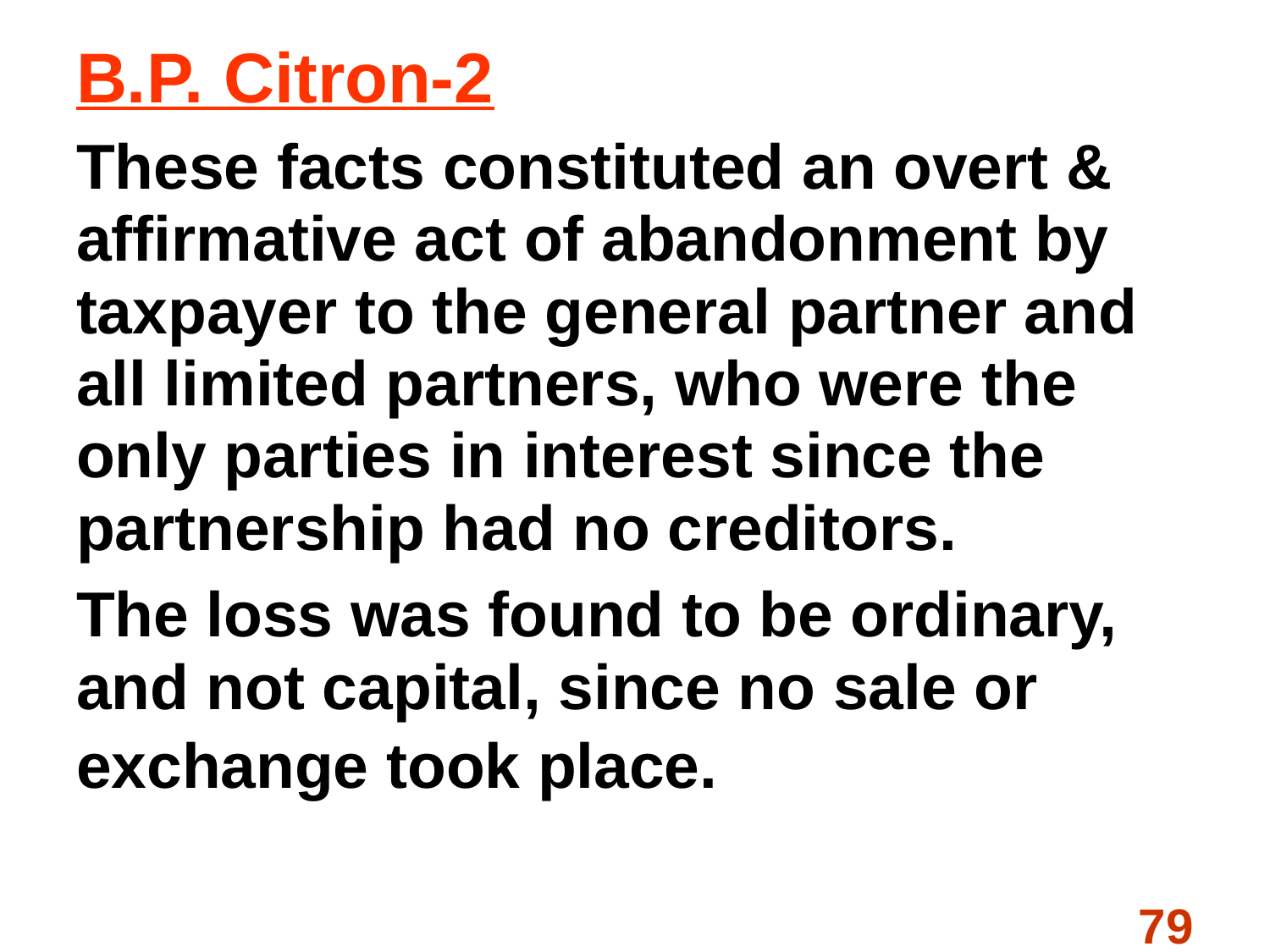

B.P. Citron-2
These facts constituted an overt & affirmative act of abandonment by taxpayer to the general partner and all limited partners, who were the only parties in interest since the partnership had no creditors.
The loss was found to be ordinary, and not capital, since no sale or exchange took place.
79